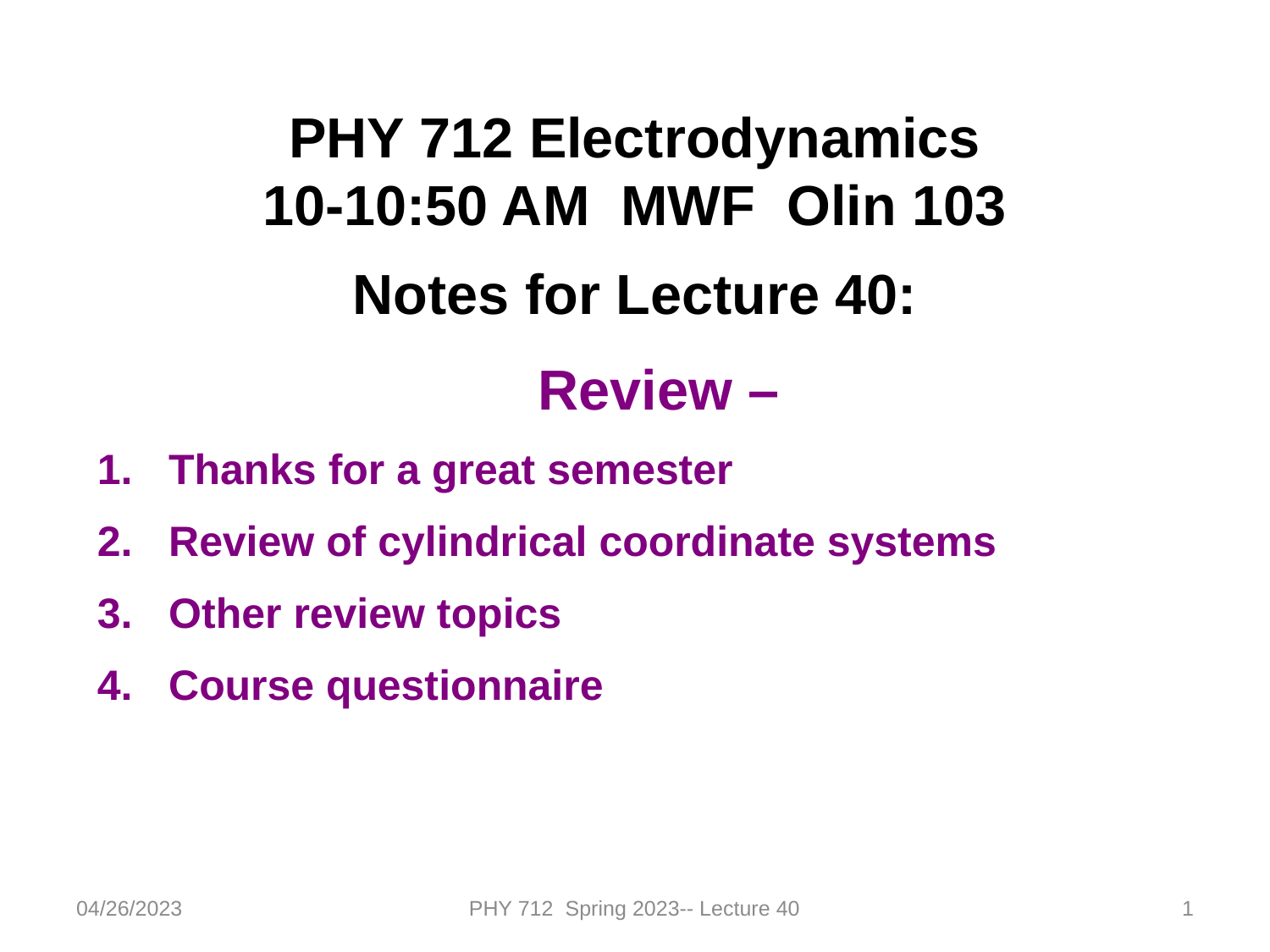

PHY 712 Electrodynamics
10-10:50 AM  MWF  Olin 103

Notes for Lecture 40:
Review –
Thanks for a great semester
Review of cylindrical coordinate systems
Other review topics
Course questionnaire

04/26/2023
PHY 712  Spring 2023-- Lecture 40
1